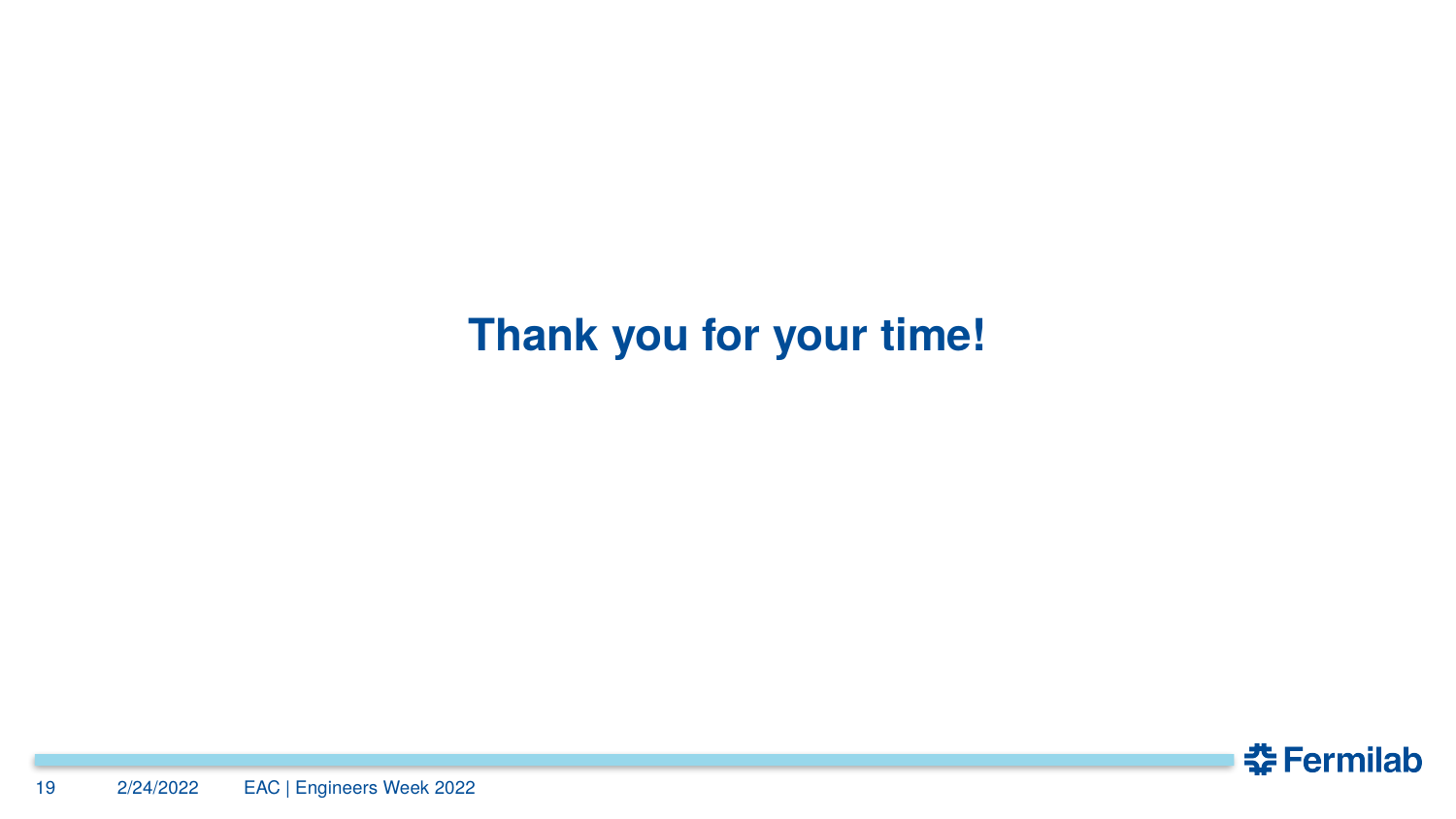

# Thank you for your time!
19
2/24/2022
EAC | Engineers Week 2022